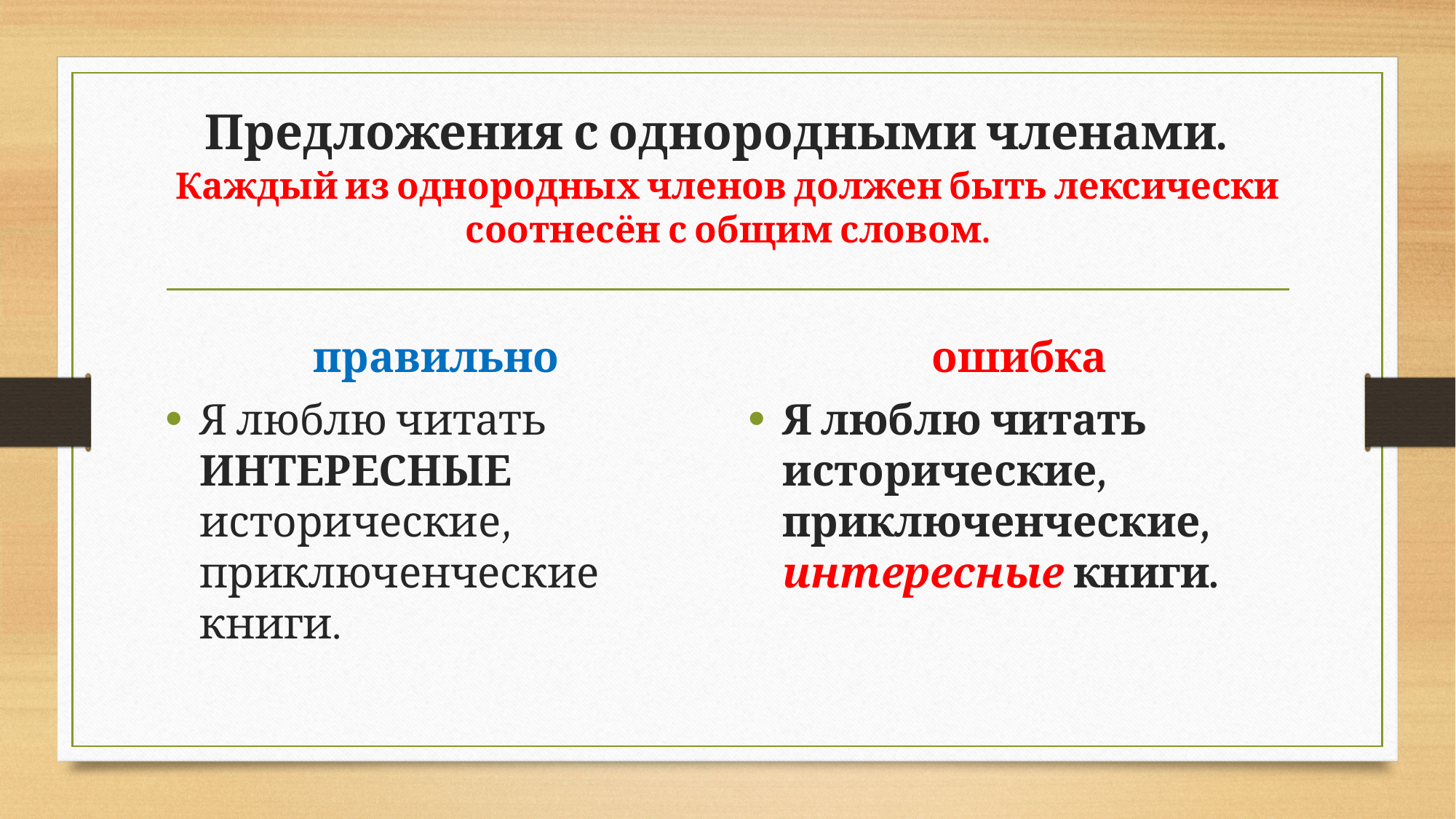

# Предложения с однородными членами.   Каждый из однородных членов должен быть лексически соотнесён с общим словом.
правильно
ошибка
Я люблю читать ИНТЕРЕСНЫЕ исторические, приключенческие книги.
Я люблю читать исторические, приключенческие, интересные книги.